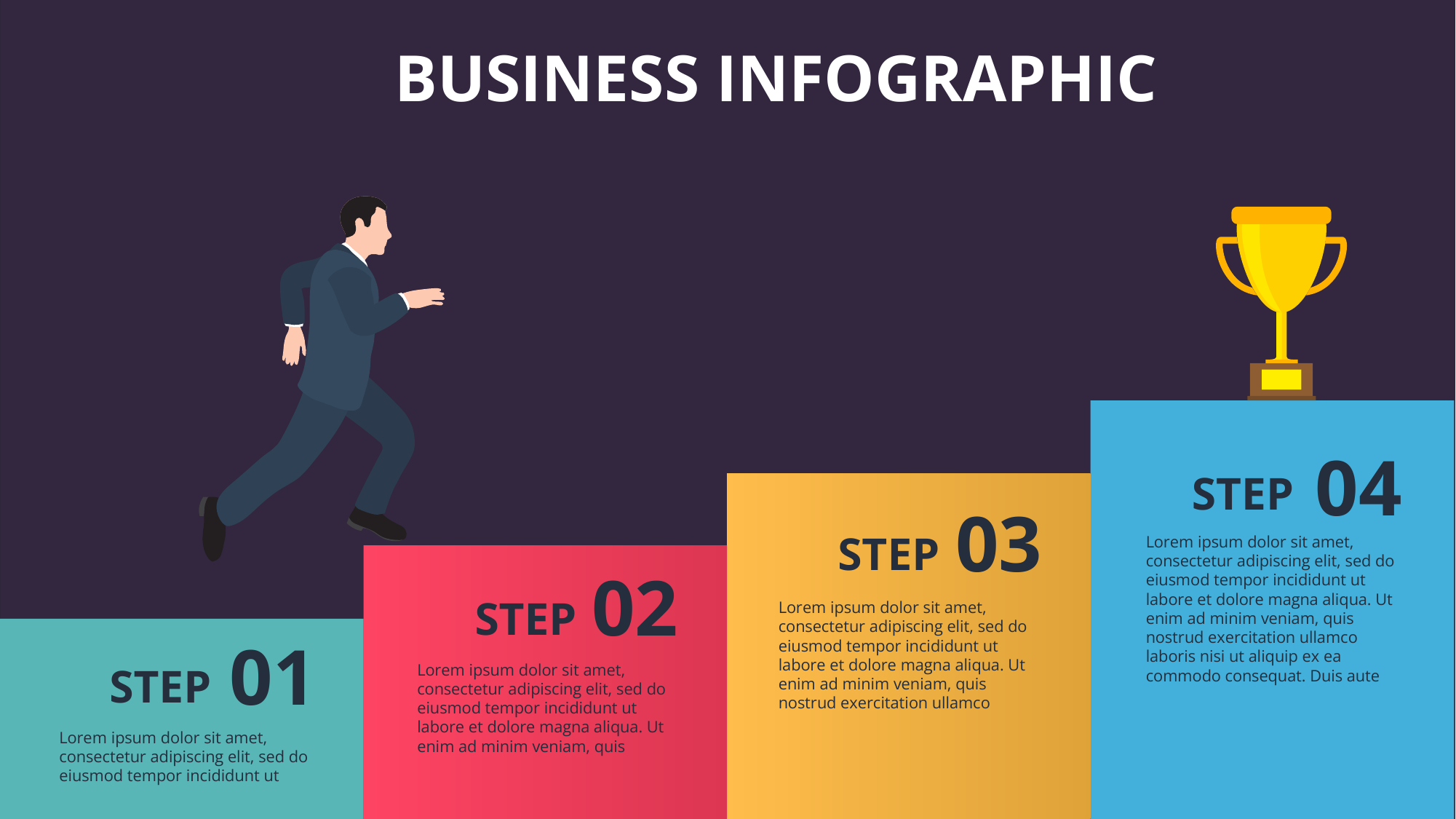

BUSINESS INFOGRAPHIC

04
STEP

03
STEP
Lorem ipsum dolor sit amet, consectetur adipiscing elit, sed do eiusmod tempor incididunt ut labore et dolore magna aliqua. Ut enim ad minim veniam, quis nostrud exercitation ullamco laboris nisi ut aliquip ex ea commodo consequat. Duis aute

02
STEP
Lorem ipsum dolor sit amet, consectetur adipiscing elit, sed do eiusmod tempor incididunt ut labore et dolore magna aliqua. Ut enim ad minim veniam, quis nostrud exercitation ullamco

01
STEP
Lorem ipsum dolor sit amet, consectetur adipiscing elit, sed do eiusmod tempor incididunt ut labore et dolore magna aliqua. Ut enim ad minim veniam, quis
Lorem ipsum dolor sit amet, consectetur adipiscing elit, sed do eiusmod tempor incididunt ut